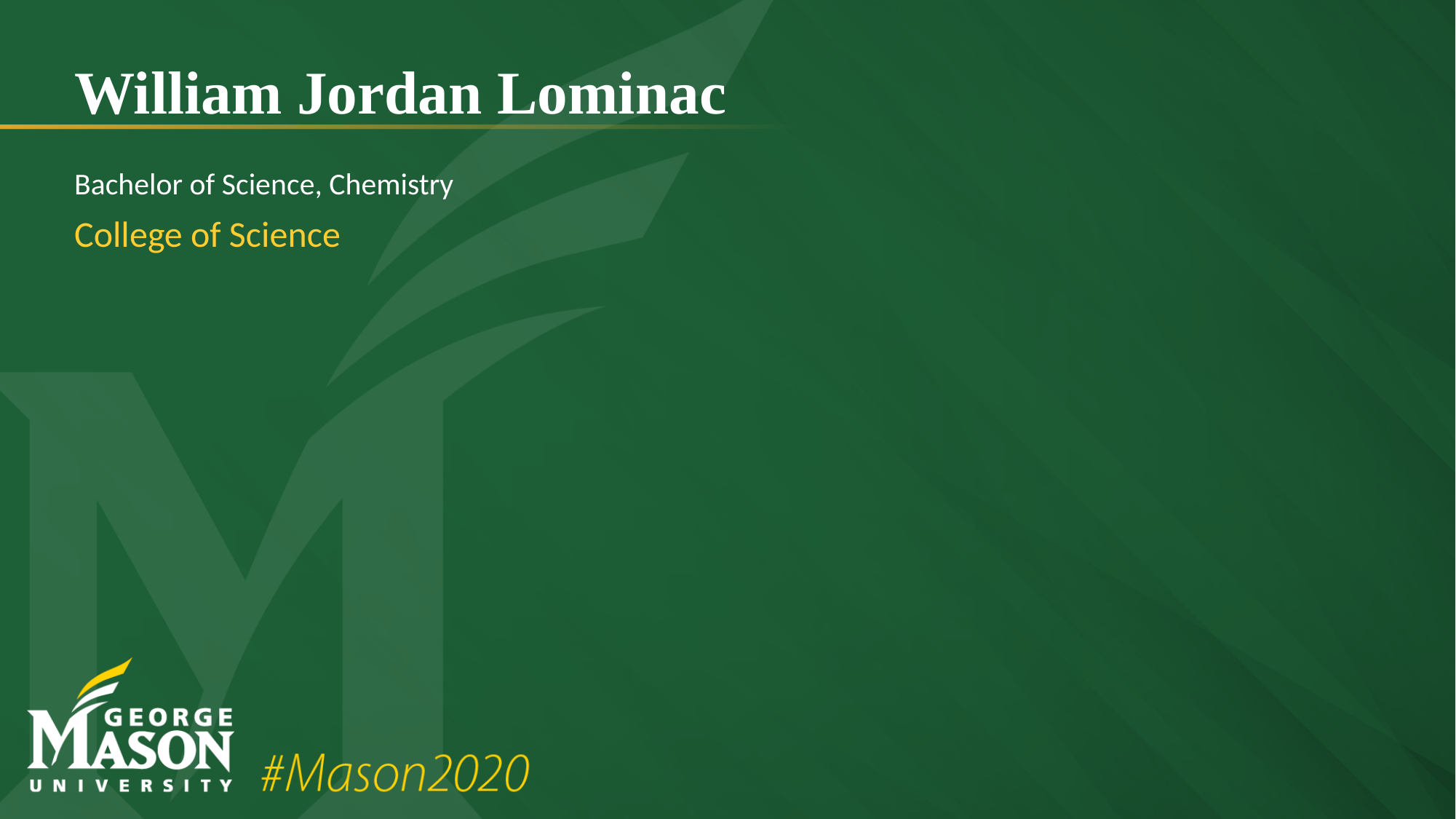

# William Jordan Lominac
Bachelor of Science, Chemistry
College of Science